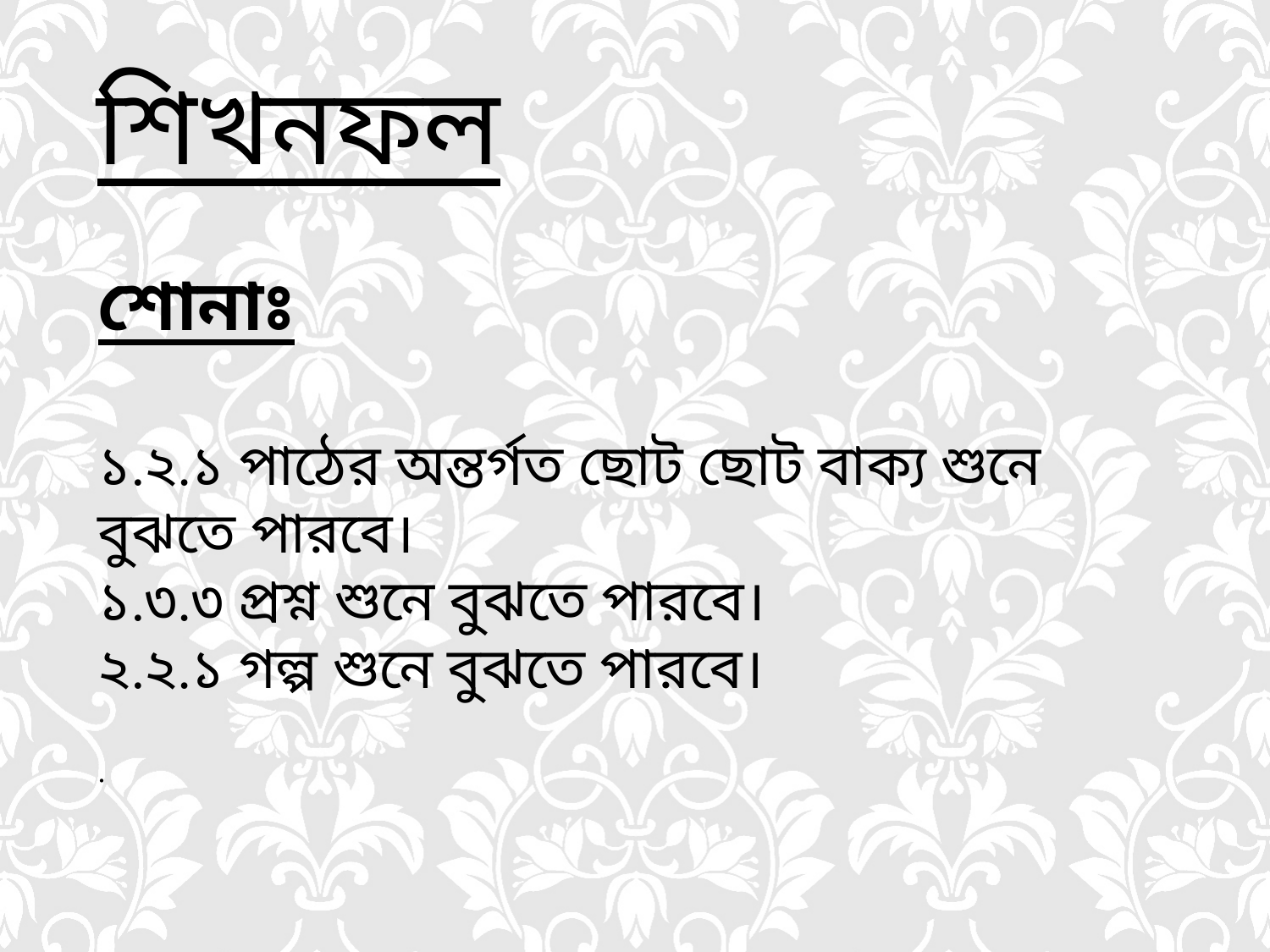

শিখনফল
শোনাঃ

১.২.১ পাঠের অন্তর্গত ছোট ছোট বাক্য শুনে বুঝতে পারবে।
১.৩.৩ প্রশ্ন শুনে বুঝতে পারবে।
২.২.১ গল্প শুনে বুঝতে পারবে।

.